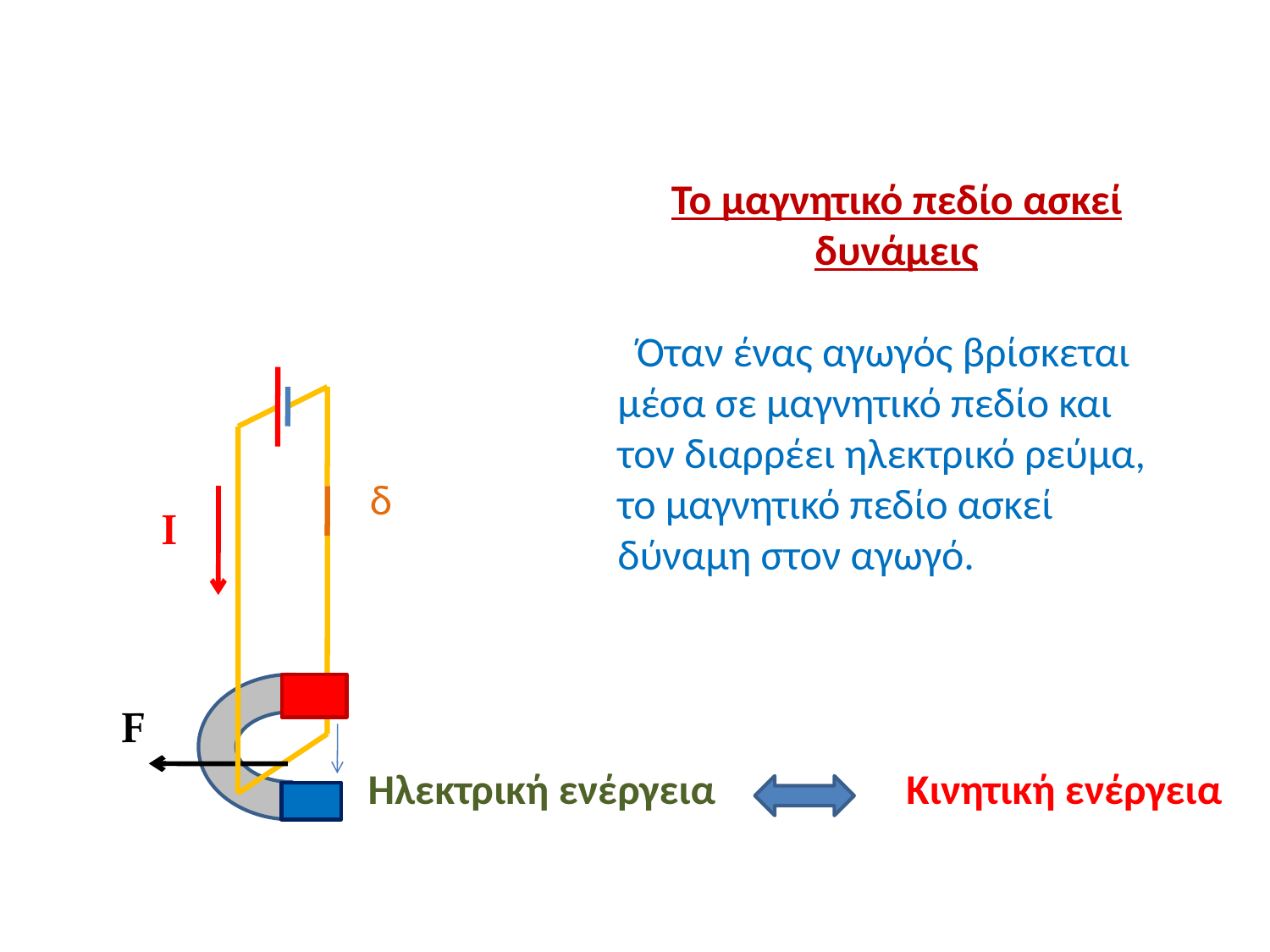

Το μαγνητικό πεδίο ασκεί δυνάμεις

  Όταν ένας αγωγός βρίσκεται μέσα σε μαγνητικό πεδίο και τον διαρρέει ηλεκτρικό ρεύμα, το μαγνητικό πεδίο ασκεί δύναμη στον αγωγό.

δ
Ι

F
Ηλεκτρική ενέργεια                    Κινητική ενέργεια